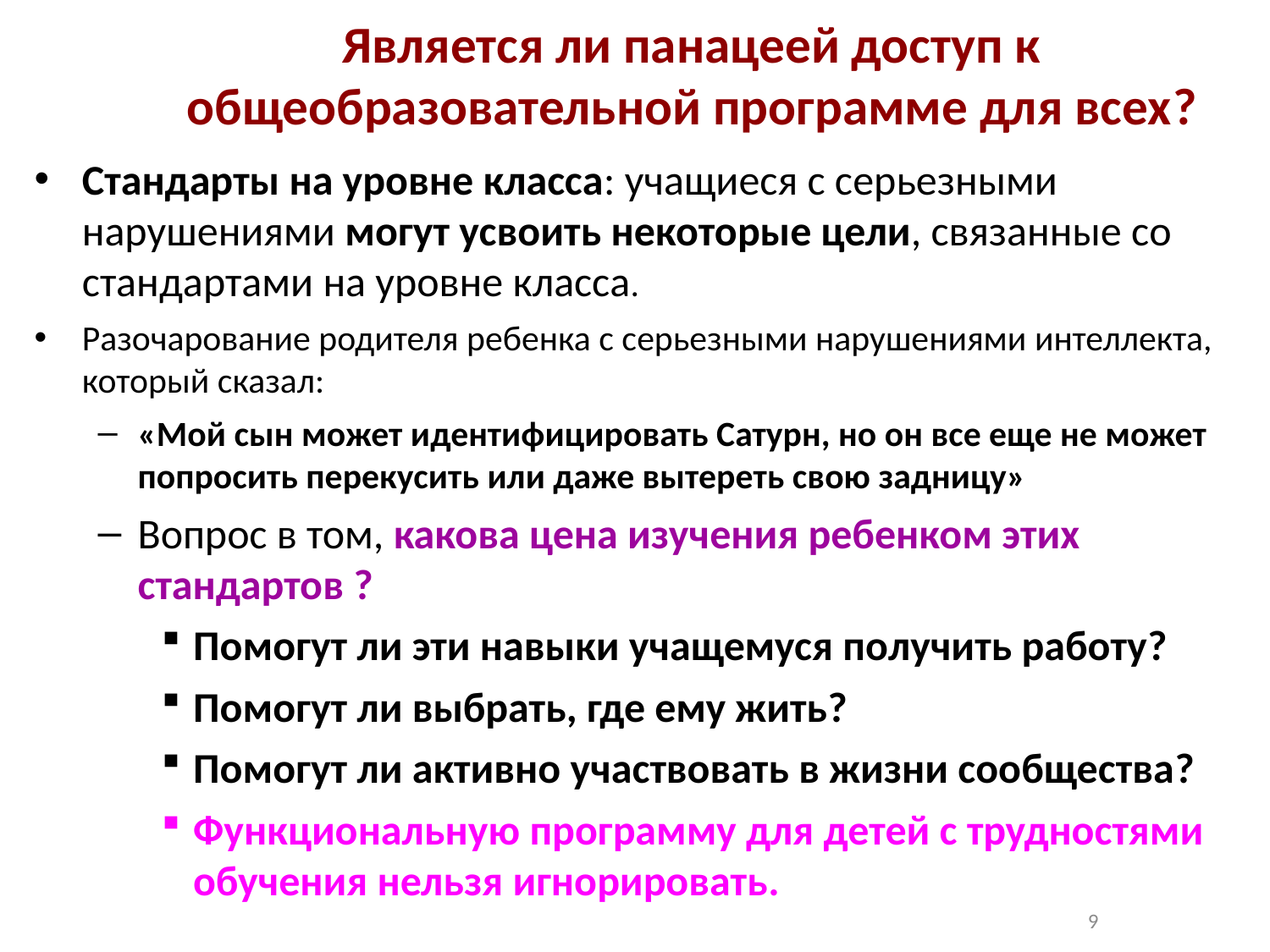

# Является ли панацеей доступ к общеобразовательной программе для всех?
Стандарты на уровне класса: учащиеся с серьезными нарушениями могут усвоить некоторые цели, связанные со стандартами на уровне класса.
Разочарование родителя ребенка с серьезными нарушениями интеллекта, который сказал:
«Мой сын может идентифицировать Сатурн, но он все еще не может попросить перекусить или даже вытереть свою задницу»
Вопрос в том, какова цена изучения ребенком этих стандартов ?
Помогут ли эти навыки учащемуся получить работу?
Помогут ли выбрать, где ему жить?
Помогут ли активно участвовать в жизни сообщества?
Функциональную программу для детей с трудностями обучения нельзя игнорировать.

9